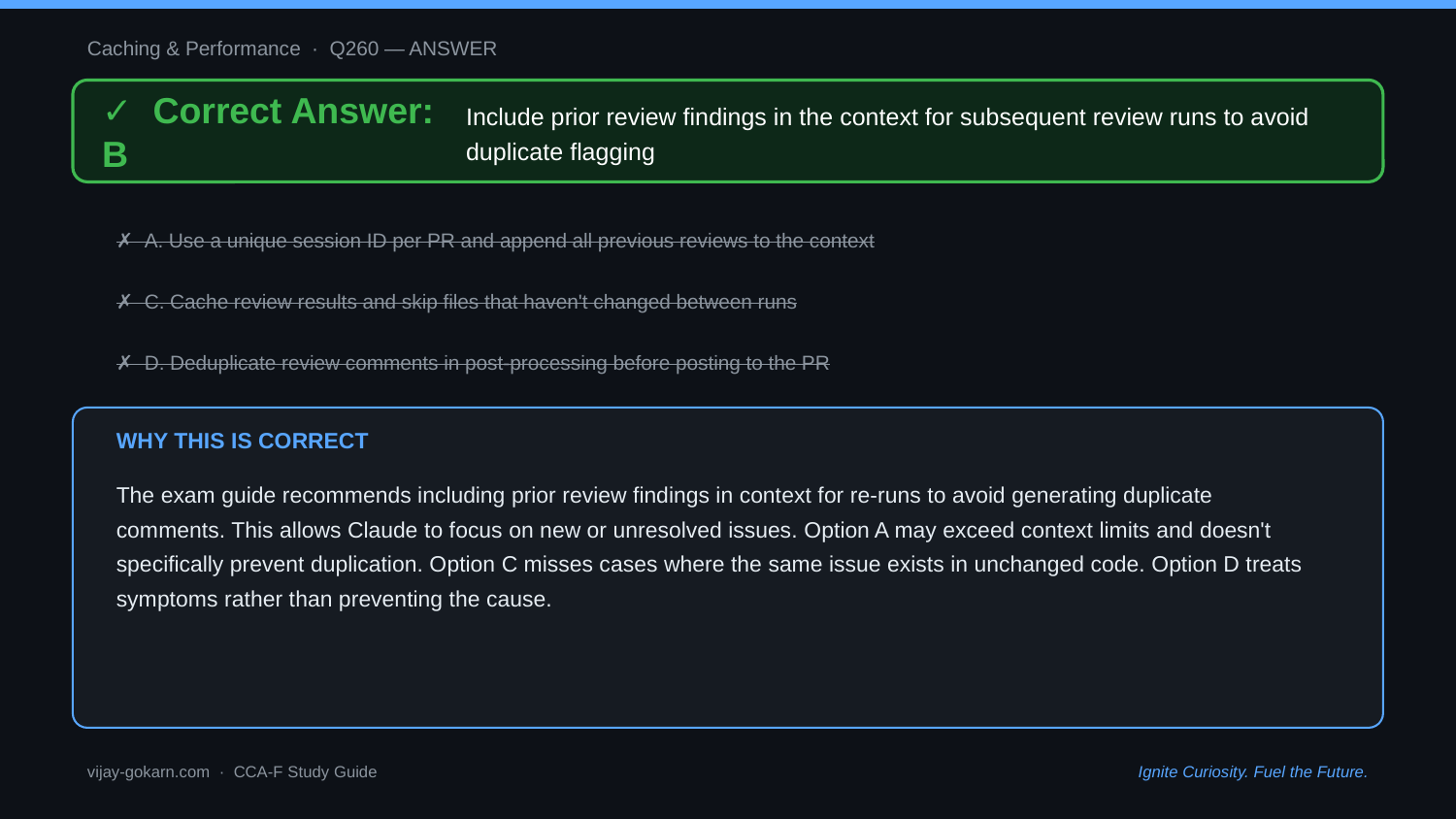

Caching & Performance  ·  Q260 — ANSWER

✓  Correct Answer: B
Include prior review findings in the context for subsequent review runs to avoid duplicate flagging
✗  A. Use a unique session ID per PR and append all previous reviews to the context
✗  C. Cache review results and skip files that haven't changed between runs
✗  D. Deduplicate review comments in post-processing before posting to the PR

WHY THIS IS CORRECT
The exam guide recommends including prior review findings in context for re-runs to avoid generating duplicate comments. This allows Claude to focus on new or unresolved issues. Option A may exceed context limits and doesn't specifically prevent duplication. Option C misses cases where the same issue exists in unchanged code. Option D treats symptoms rather than preventing the cause.
vijay-gokarn.com  ·  CCA-F Study Guide
Ignite Curiosity. Fuel the Future.